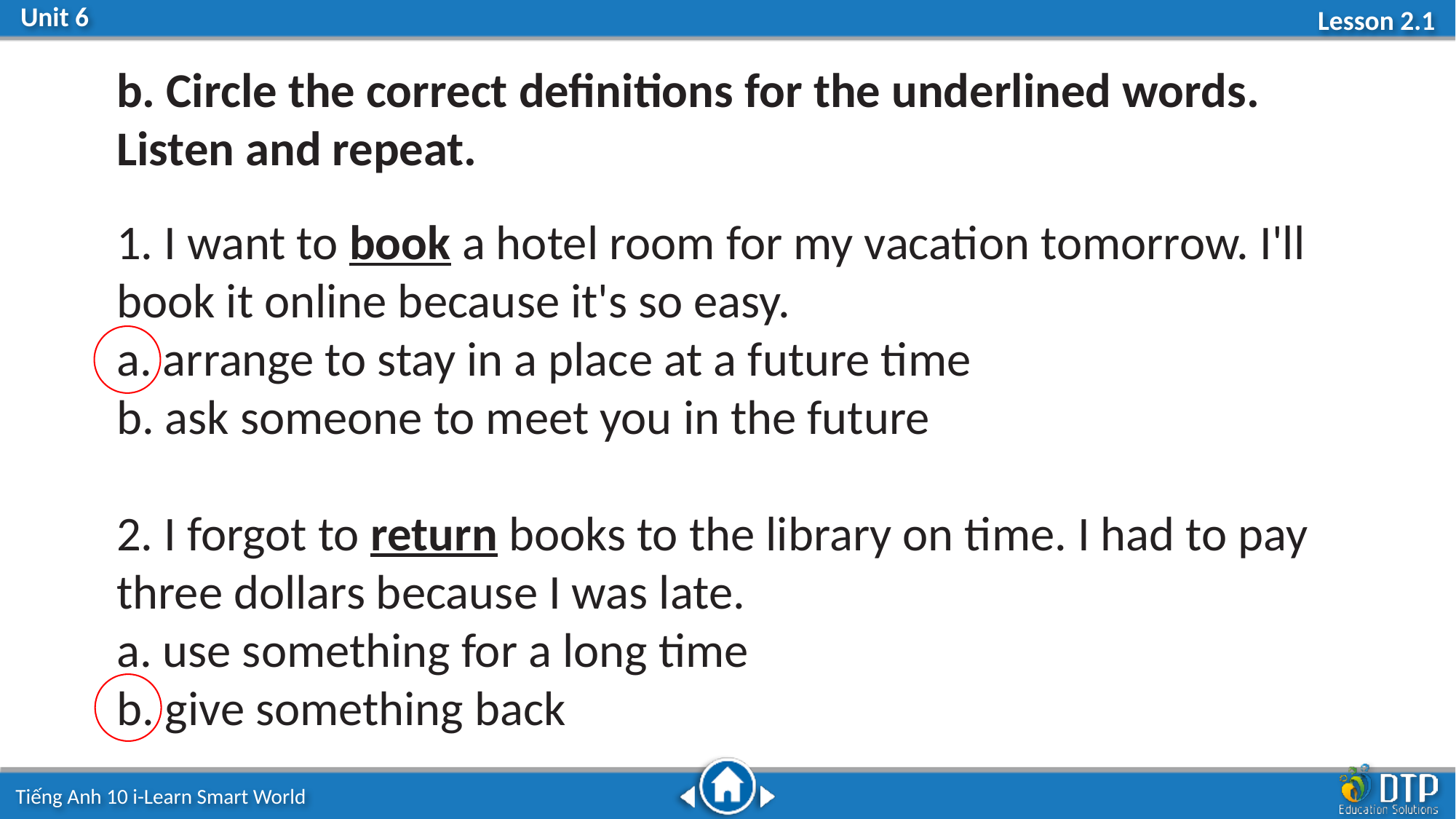

b. Circle the correct definitions for the underlined words. Listen and repeat.
1. I want to book a hotel room for my vacation tomorrow. I'll book it online because it's so easy.
a. arrange to stay in a place at a future time
b. ask someone to meet you in the future
2. I forgot to return books to the library on time. I had to pay three dollars because I was late.
a. use something for a long time
b. give something back